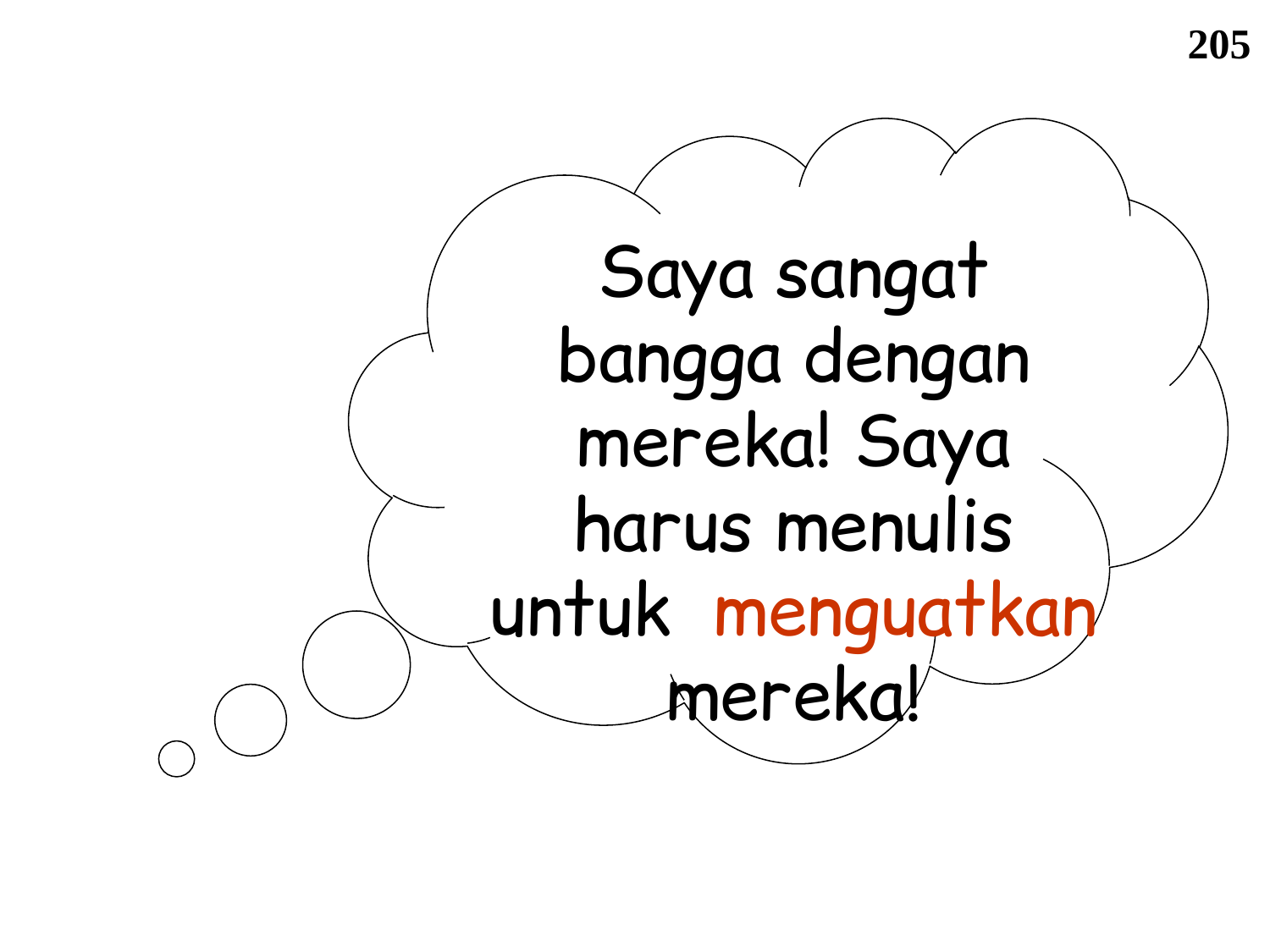

205

Saya sangat bangga dengan mereka! Saya harus menulis untuk  menguatkan mereka!